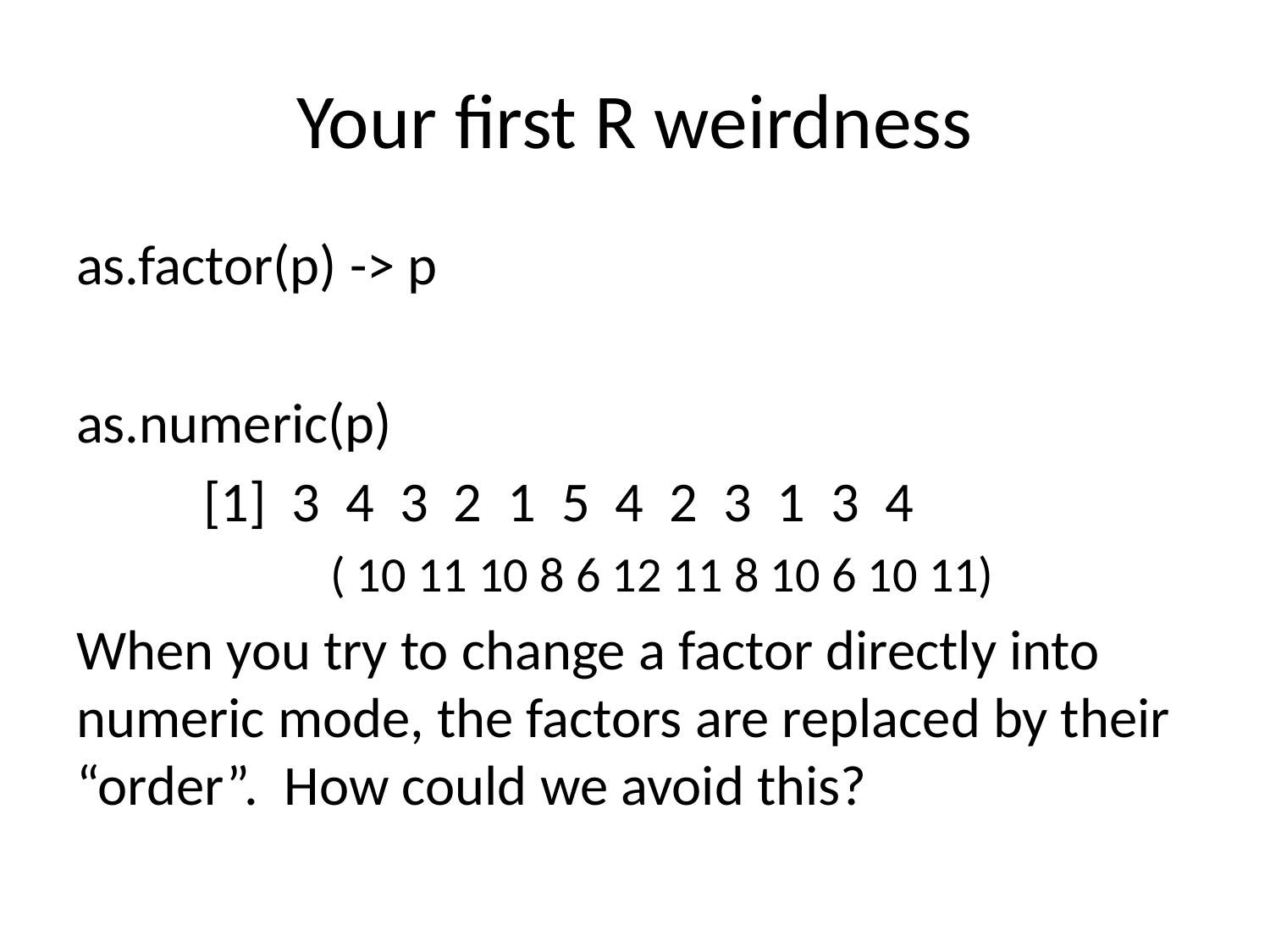

# Your first R weirdness
as.factor(p) -> p

as.numeric(p)
	[1]  3  4  3  2  1  5  4  2  3  1  3  4
		( 10 11 10 8 6 12 11 8 10 6 10 11)
When you try to change a factor directly into numeric mode, the factors are replaced by their “order”.  How could we avoid this?